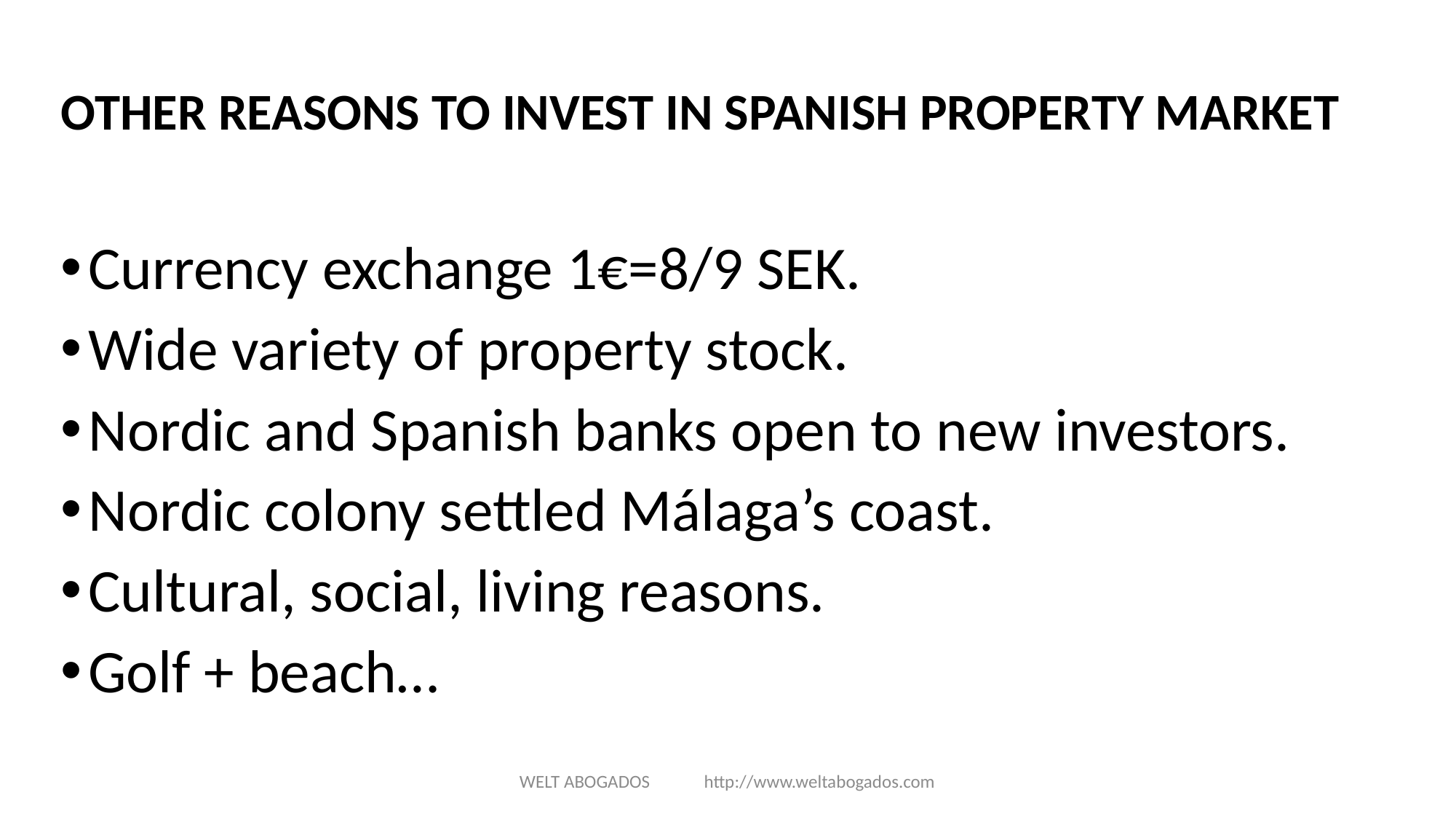

OTHER REASONS TO INVEST IN SPANISH PROPERTY MARKET

Currency exchange 1€=8/9 SEK.
Wide variety of property stock.
Nordic and Spanish banks open to new investors.
Nordic colony settled Málaga’s coast.
Cultural, social, living reasons.
Golf + beach…
WELT ABOGADOS             http://www.weltabogados.com